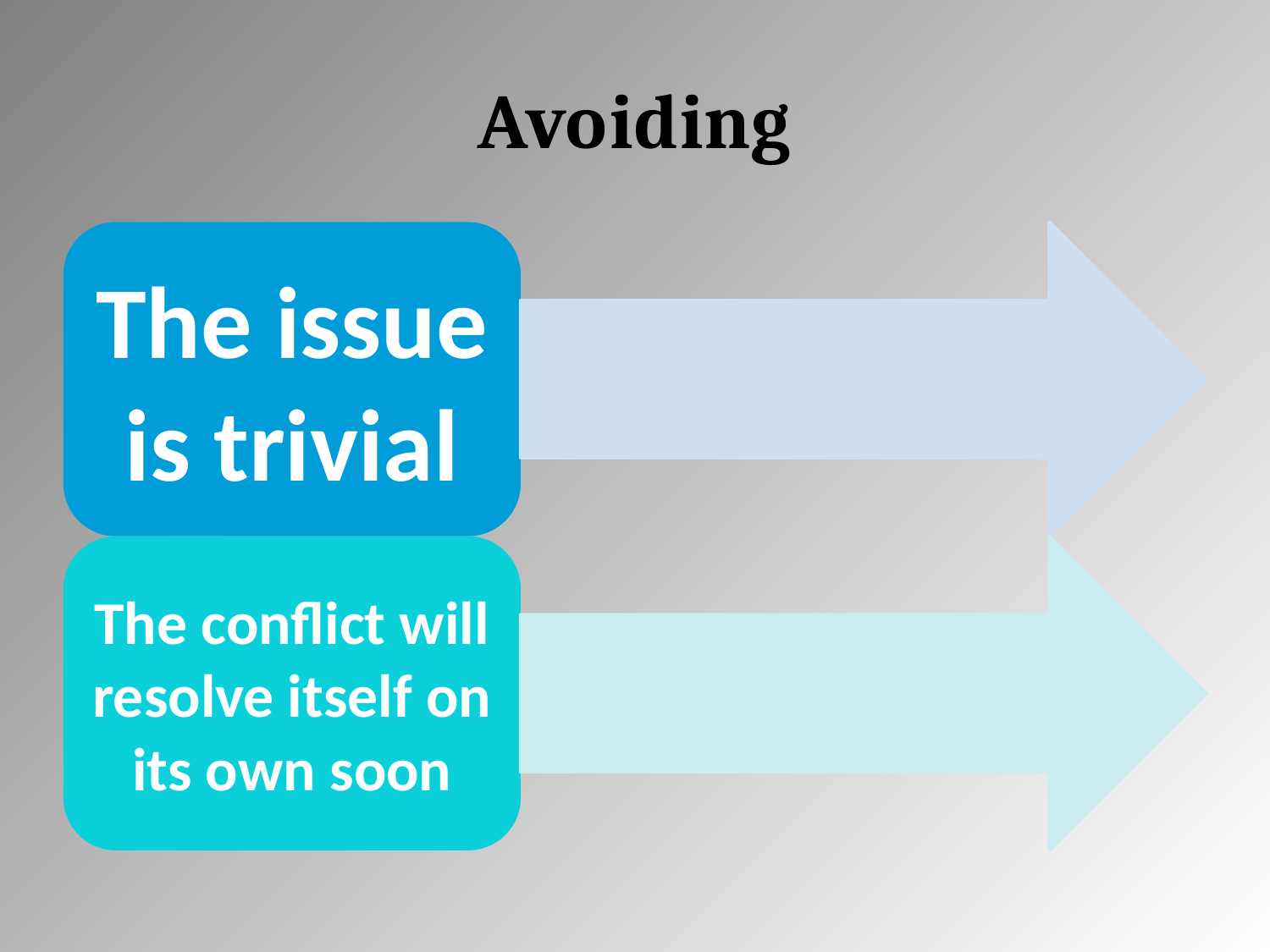

# Avoiding
The issue is trivial
The conflict will resolve itself on its own soon